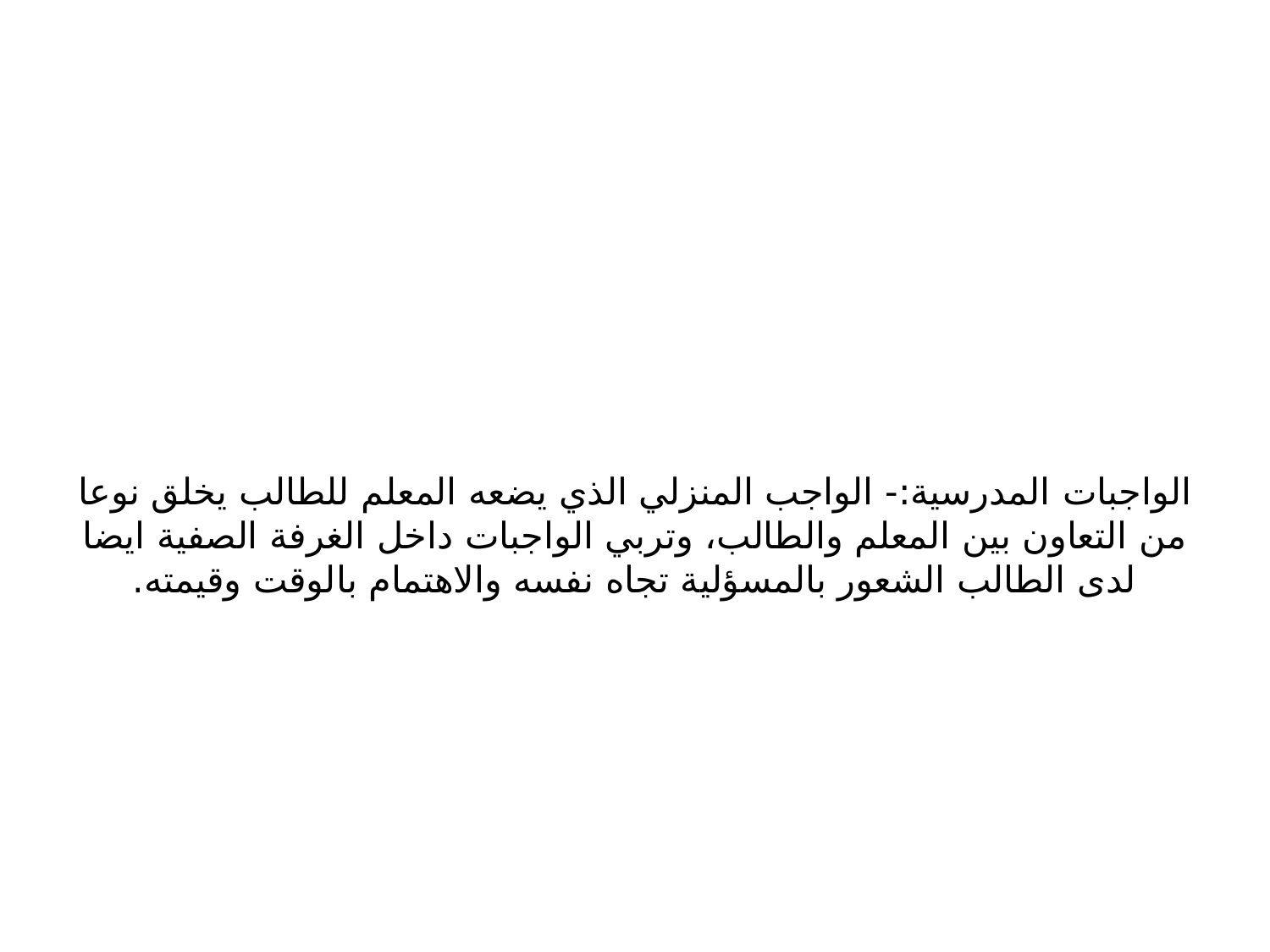

# الواجبات المدرسية:- الواجب المنزلي الذي يضعه المعلم للطالب يخلق نوعا من التعاون بين المعلم والطالب، وتربي الواجبات داخل الغرفة الصفية ايضا لدى الطالب الشعور بالمسؤلية تجاه نفسه والاهتمام بالوقت وقيمته.